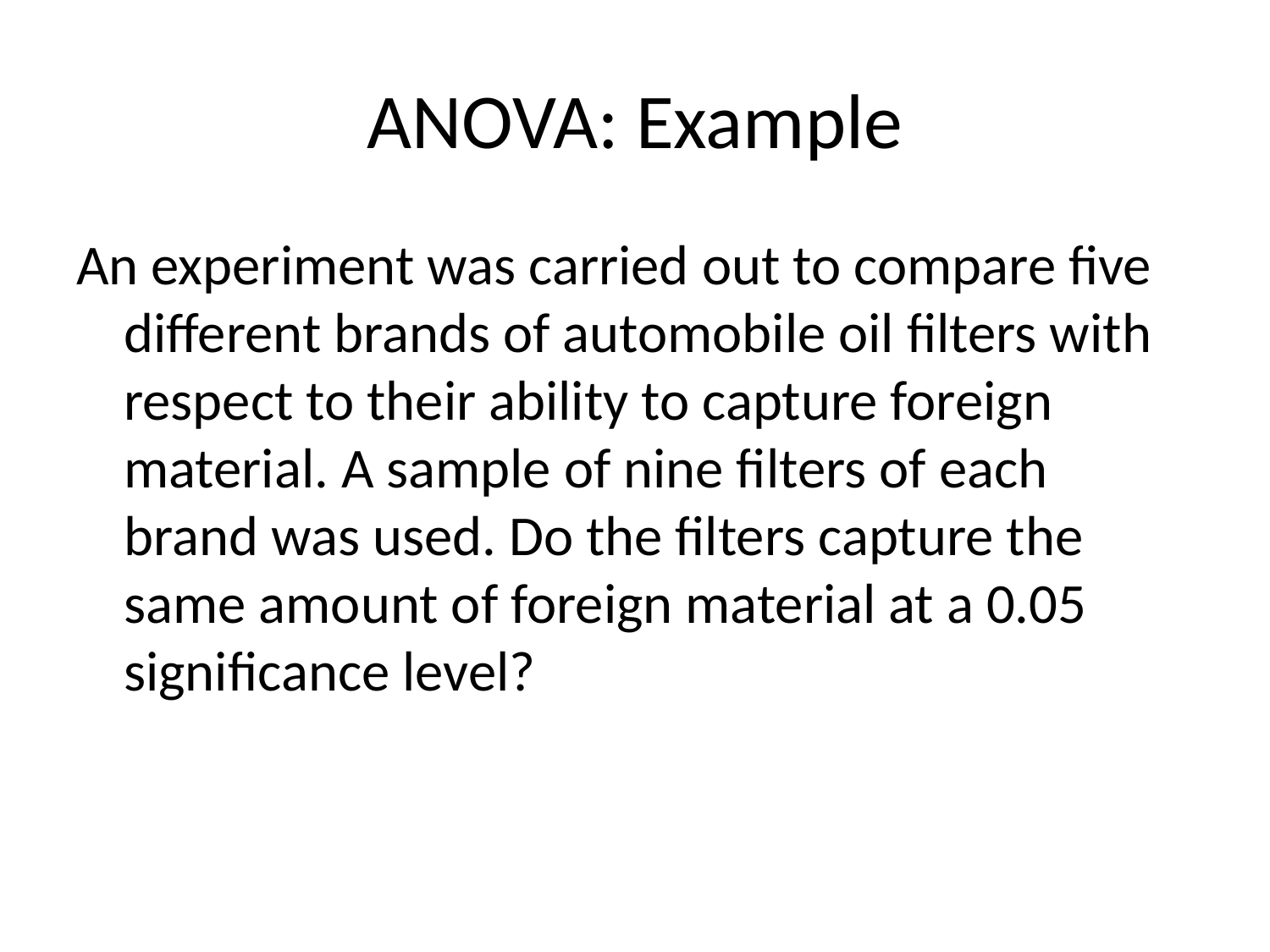

# ANOVA: Example
An experiment was carried out to compare five different brands of automobile oil filters with respect to their ability to capture foreign material. A sample of nine filters of each brand was used. Do the filters capture the same amount of foreign material at a 0.05 significance level?